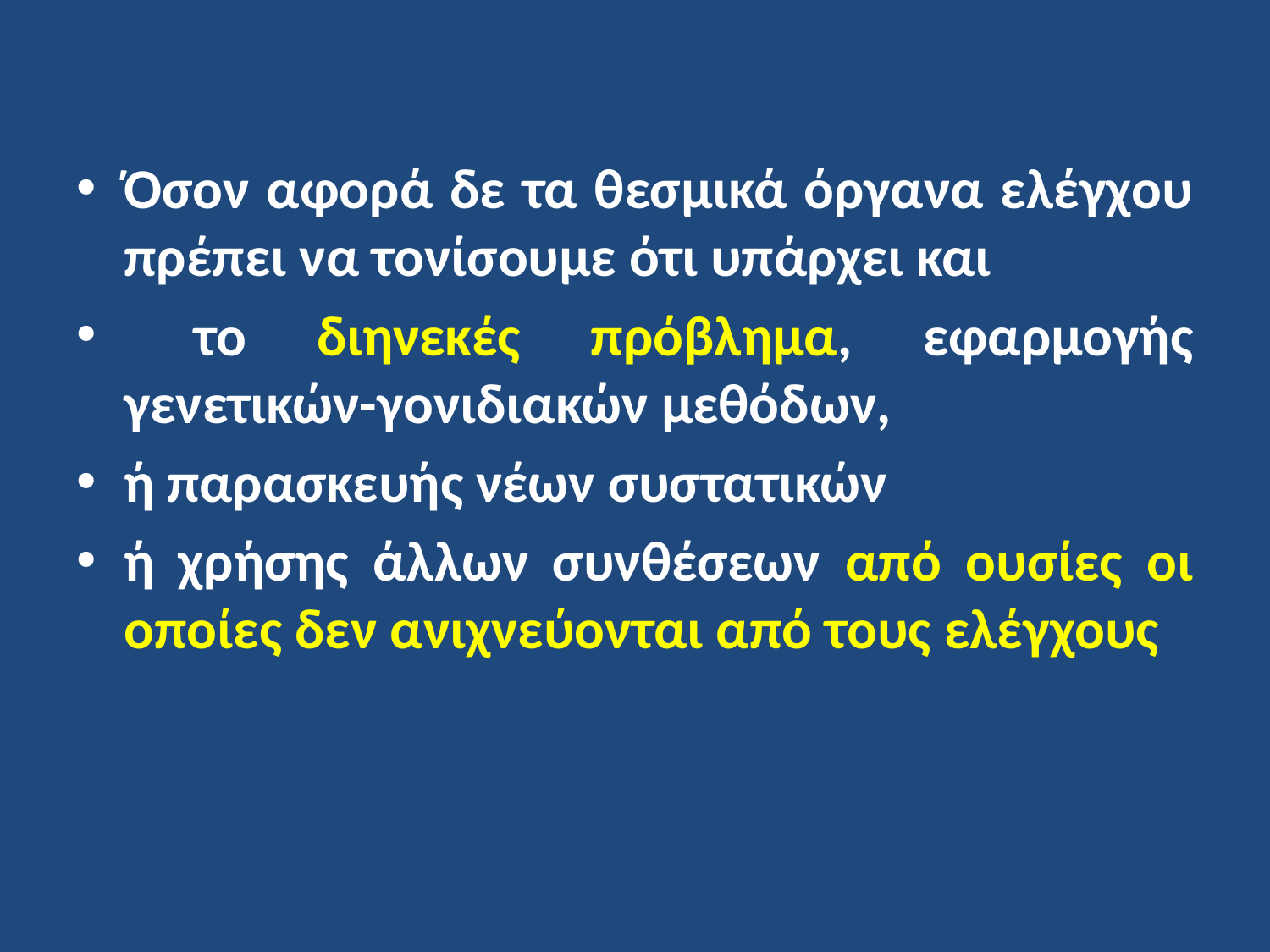

Όσον αφορά δε τα θεσμικά όργανα ελέγχου πρέπει να τονίσουμε ότι υπάρχει και
 το διηνεκές πρόβλημα, εφαρμογής γενετικών-γονιδιακών μεθόδων,
ή παρασκευής νέων συστατικών
ή χρήσης άλλων συνθέσεων από ουσίες οι οποίες δεν ανιχνεύονται από τους ελέγχους